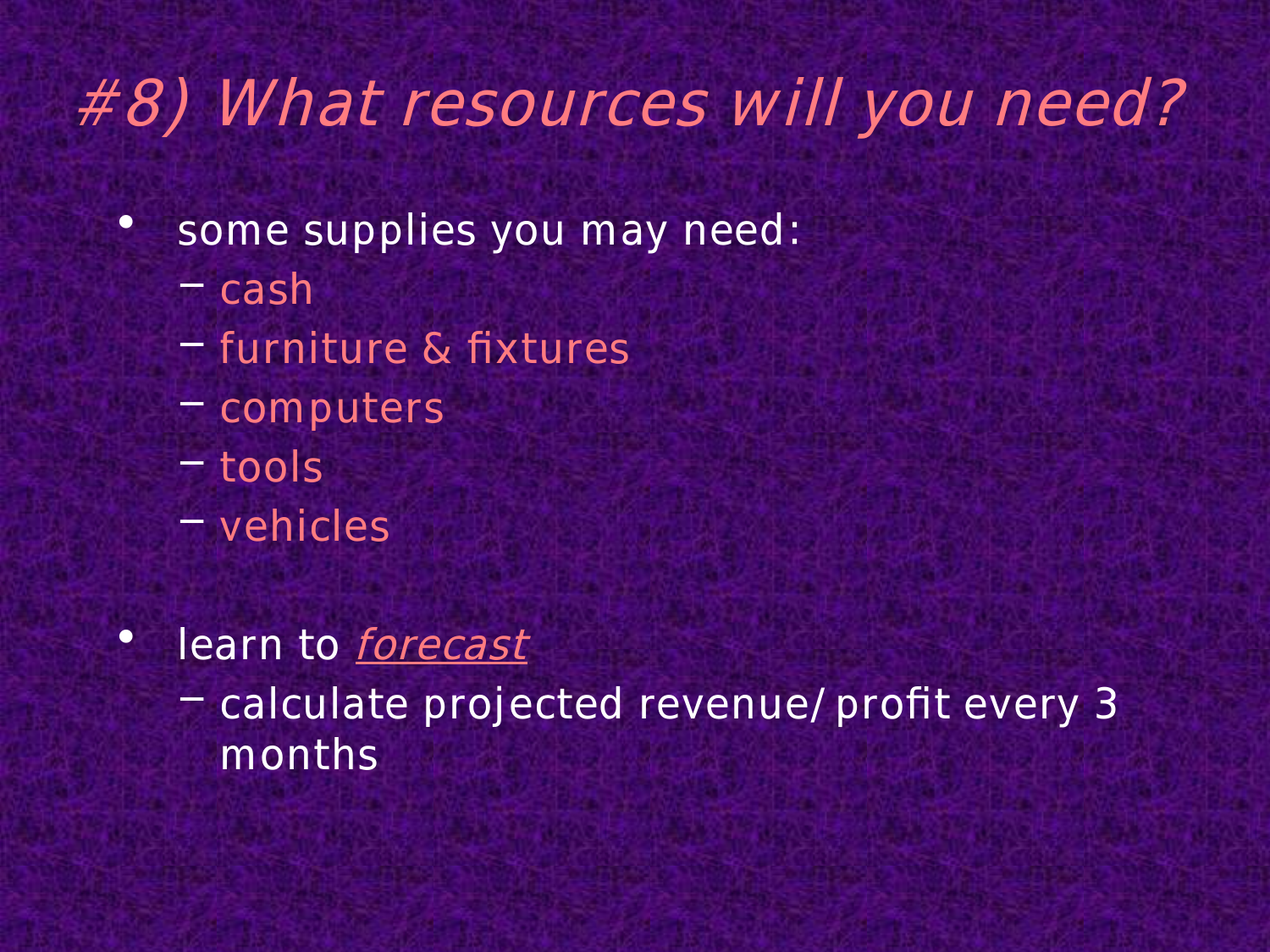

#8) What resources will you need?
 some supplies you may need:
cash
furniture & fixtures
computers
tools
vehicles

 learn to forecast
calculate projected revenue/profit every 3 months